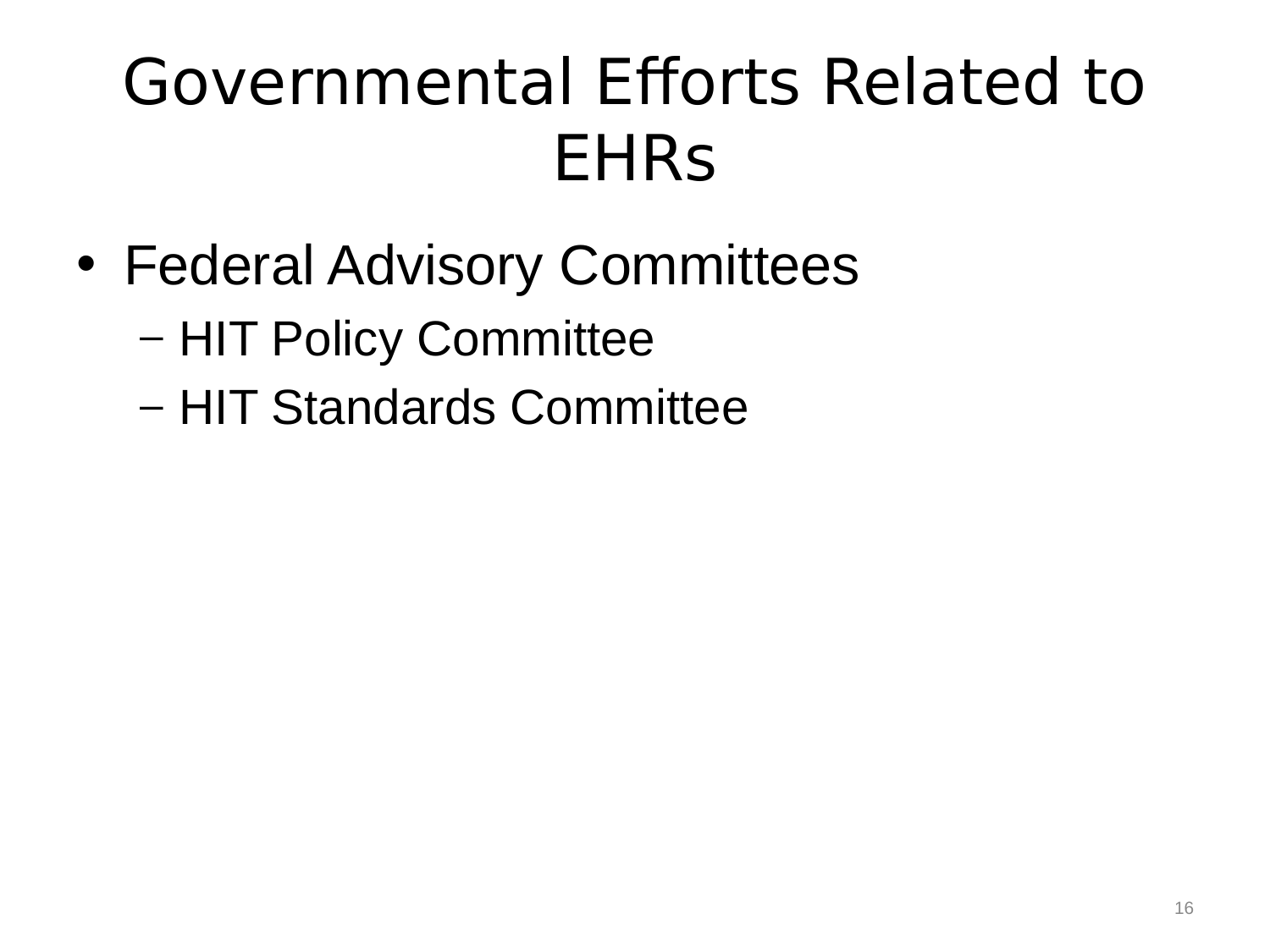

# Governmental Efforts Related to EHRs
Federal Advisory Committees
HIT Policy Committee
HIT Standards Committee

16